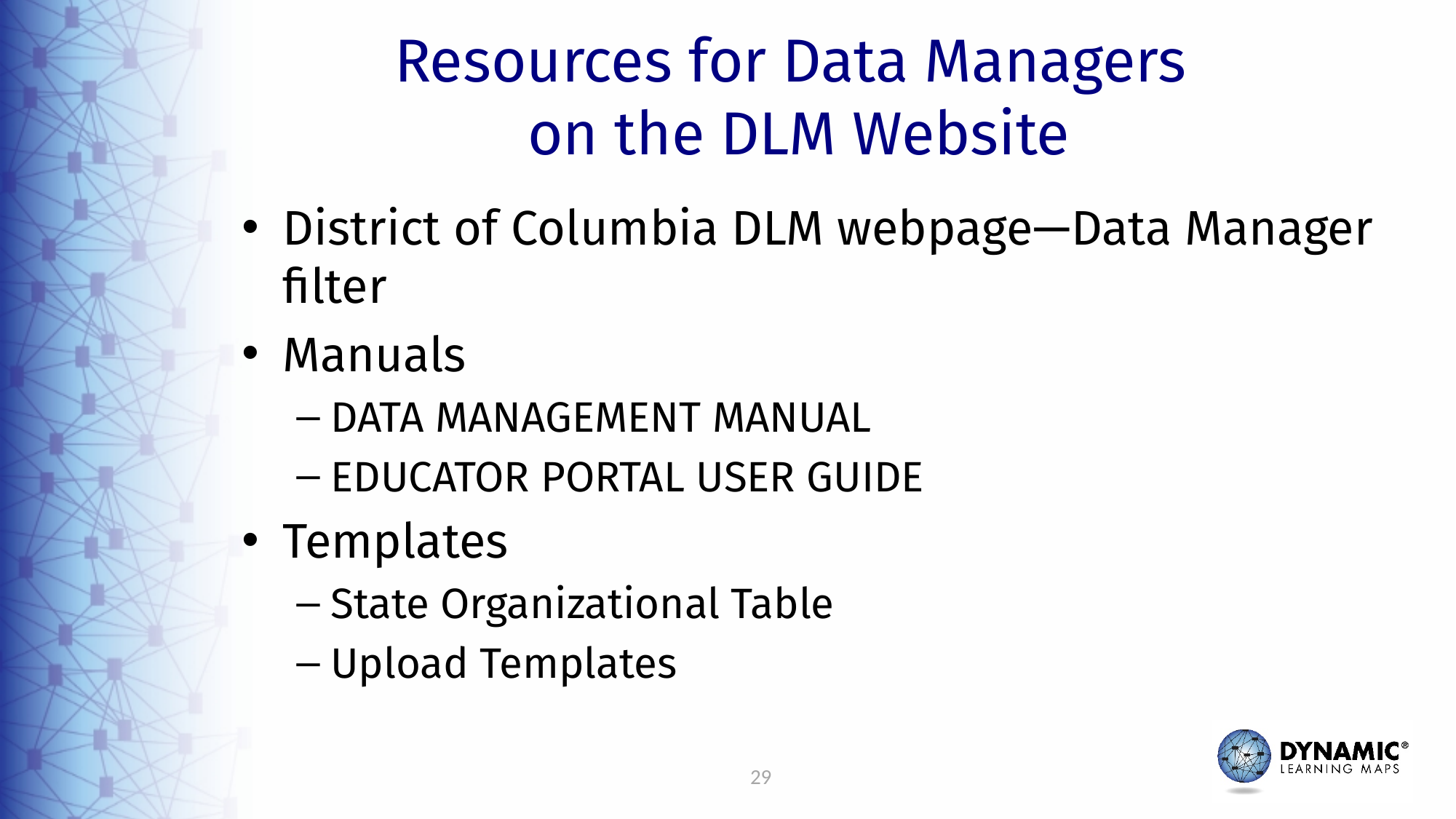

# Resources for Data Managers on the DLM Website
District of Columbia DLM webpage—Data Manager filter
Manuals
Data Management Manual
Educator Portal User Guide
Templates
State Organizational Table
Upload Templates